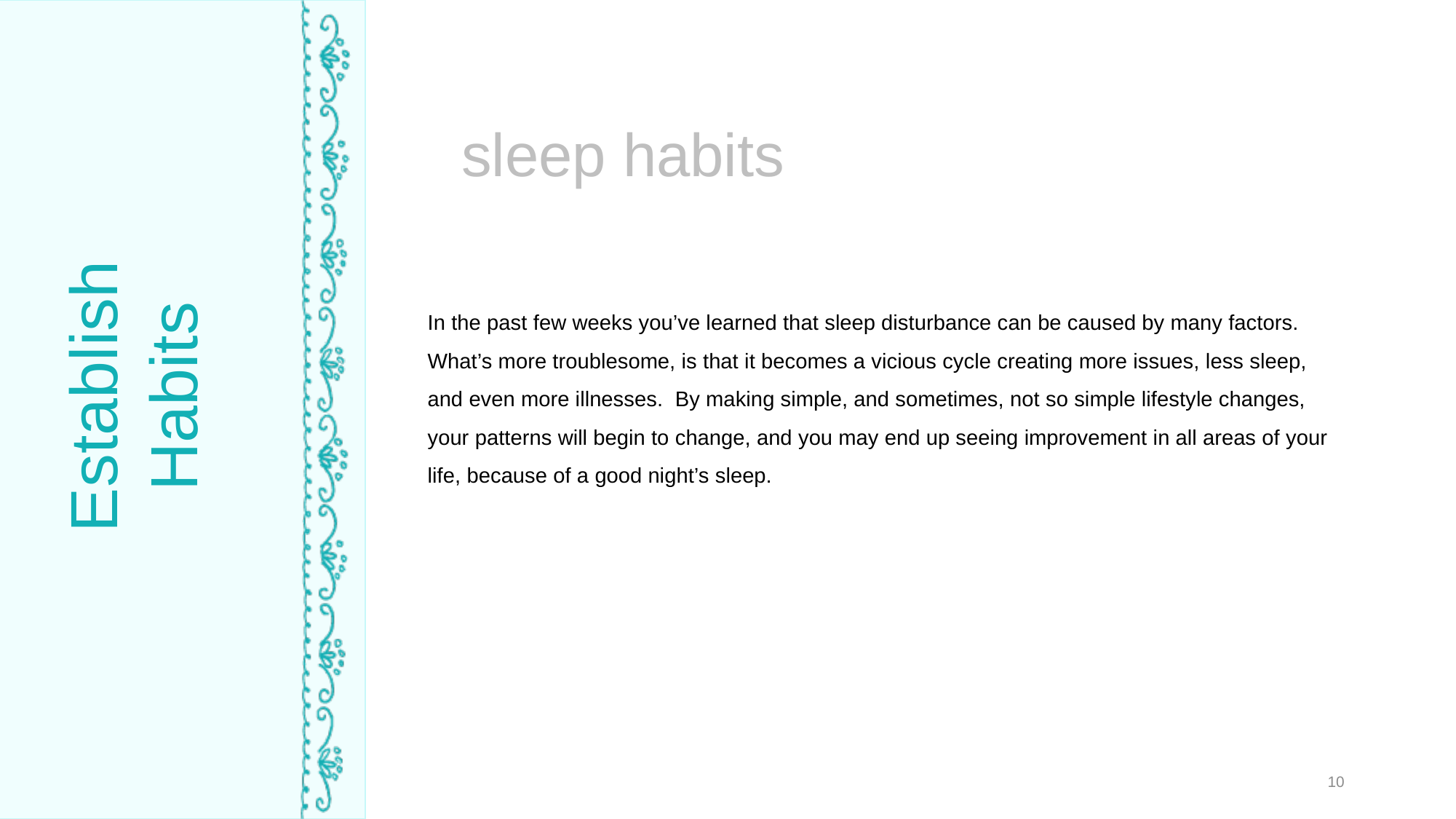

sleep habits
In the past few weeks you’ve learned that sleep disturbance can be caused by many factors.  What’s more troublesome, is that it becomes a vicious cycle creating more issues, less sleep, and even more illnesses.  By making simple, and sometimes, not so simple lifestyle changes, your patterns will begin to change, and you may end up seeing improvement in all areas of your life, because of a good night’s sleep.

Establish Habits
TIME ASLEEP
10